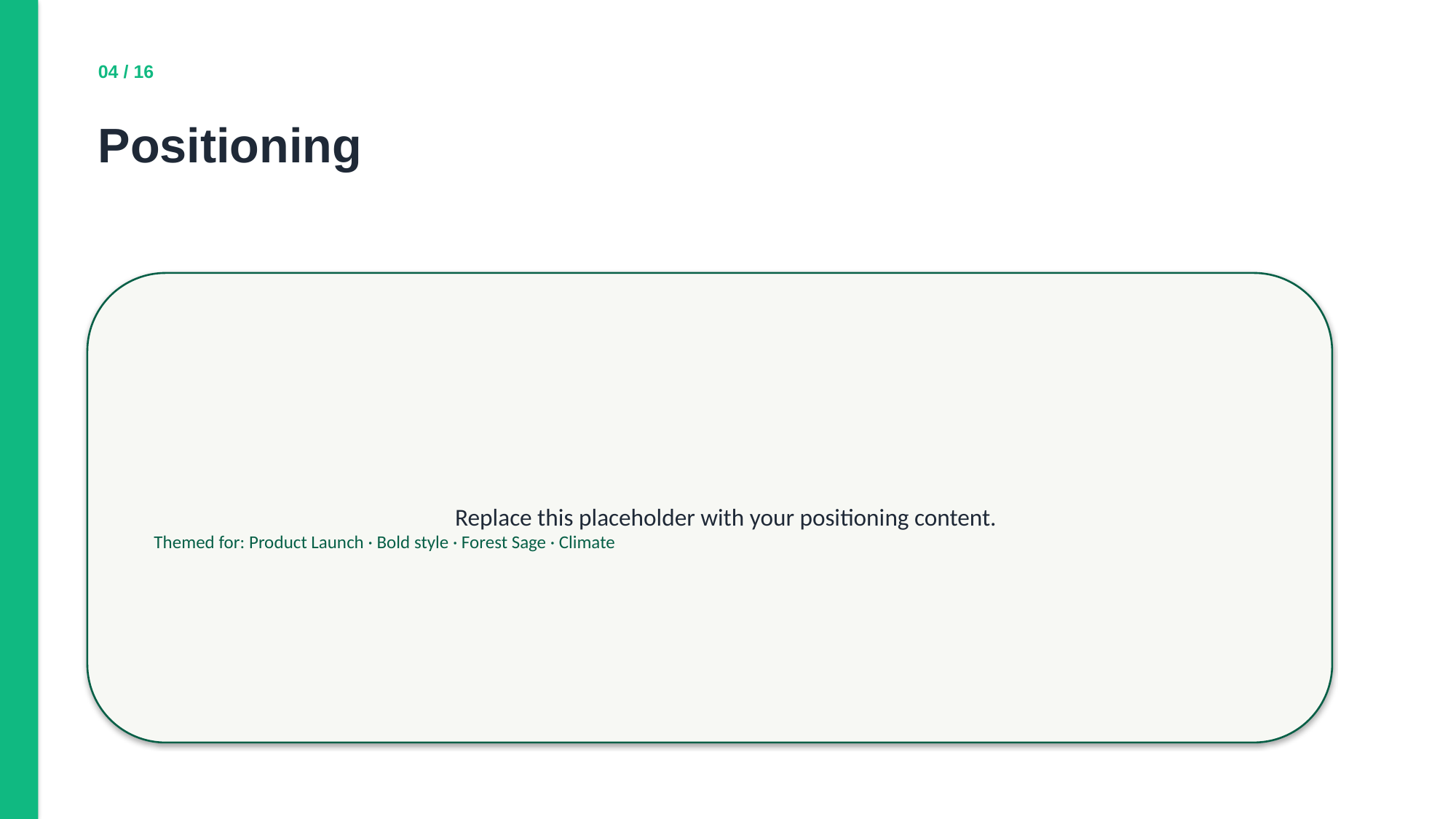

04 / 16
Positioning
Replace this placeholder with your positioning content.
Themed for: Product Launch · Bold style · Forest Sage · Climate